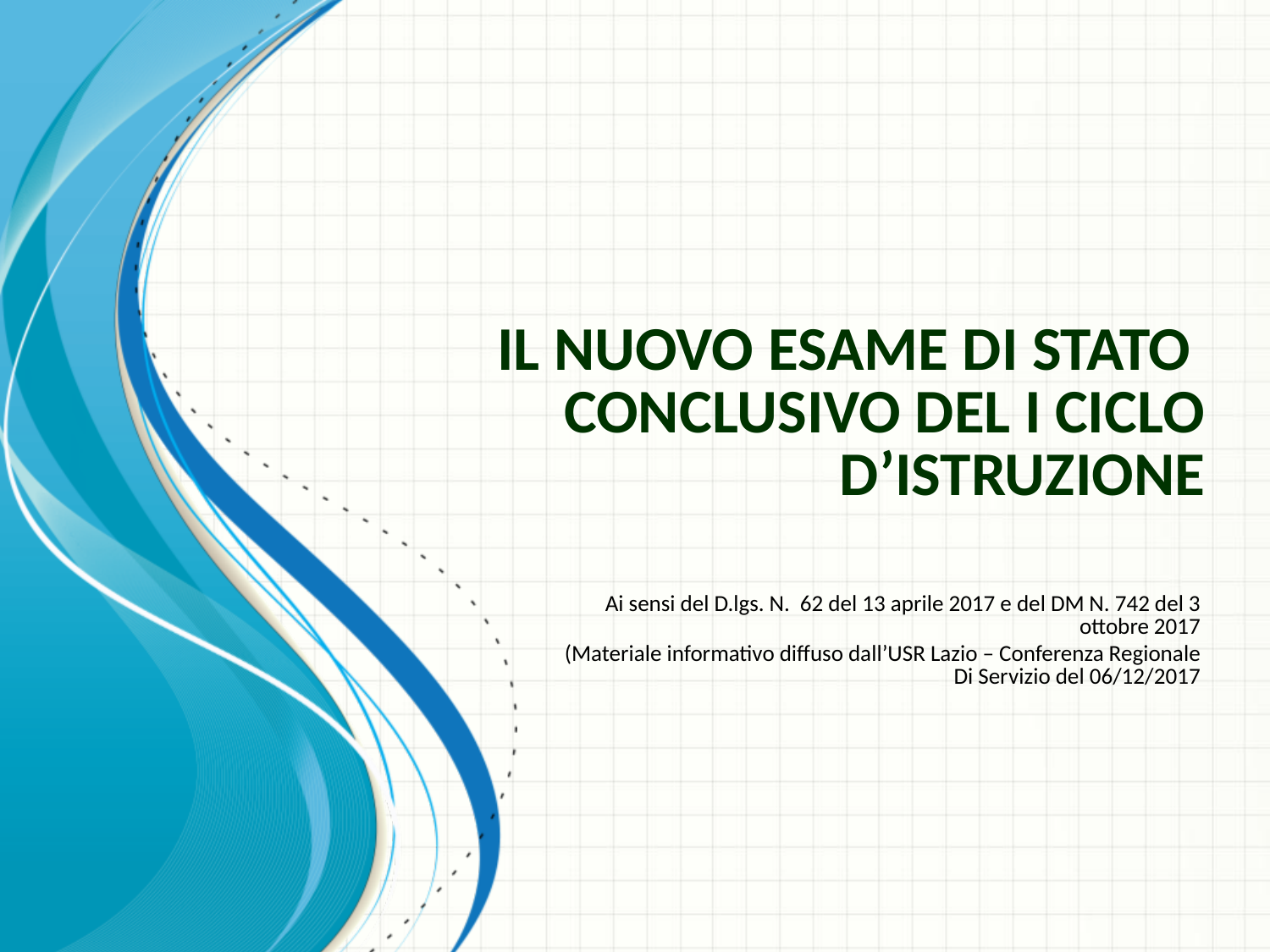

# Il Nuovo Esame Di Stato Conclusivo del I ciclo d’Istruzione

Ai sensi del D.lgs. N.  62 del 13 aprile 2017 e del DM N. 742 del 3 ottobre 2017
(Materiale informativo diffuso dall’USR Lazio – Conferenza Regionale Di Servizio del 06/12/2017